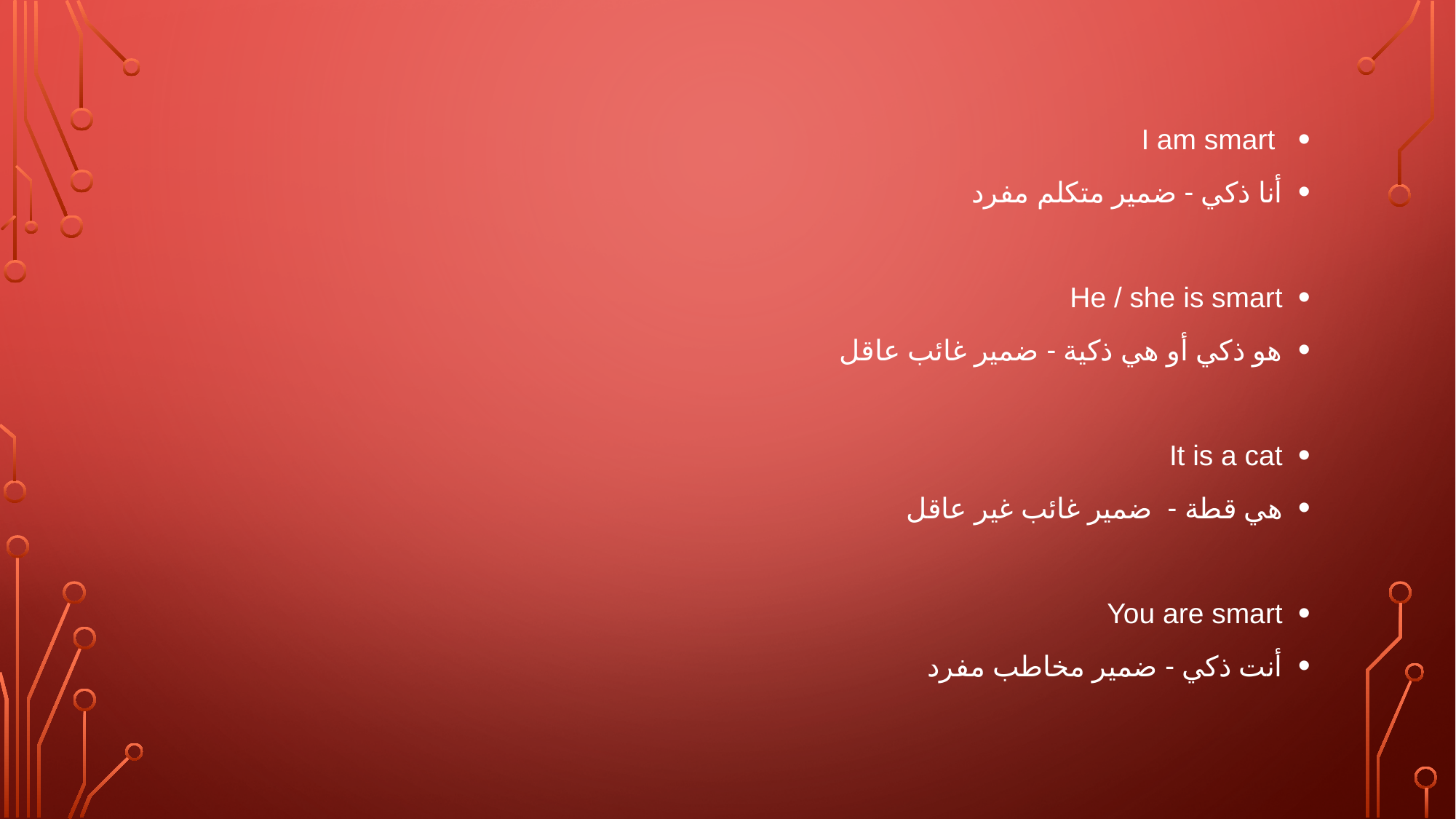

I am smart
أنا ذكي - ضمير متكلم مفرد

He / she is smart
هو ذكي أو هي ذكية - ضمير غائب عاقل

It is a cat
هي قطة -  ضمير غائب غير عاقل

You are smart
أنت ذكي - ضمير مخاطب مفرد